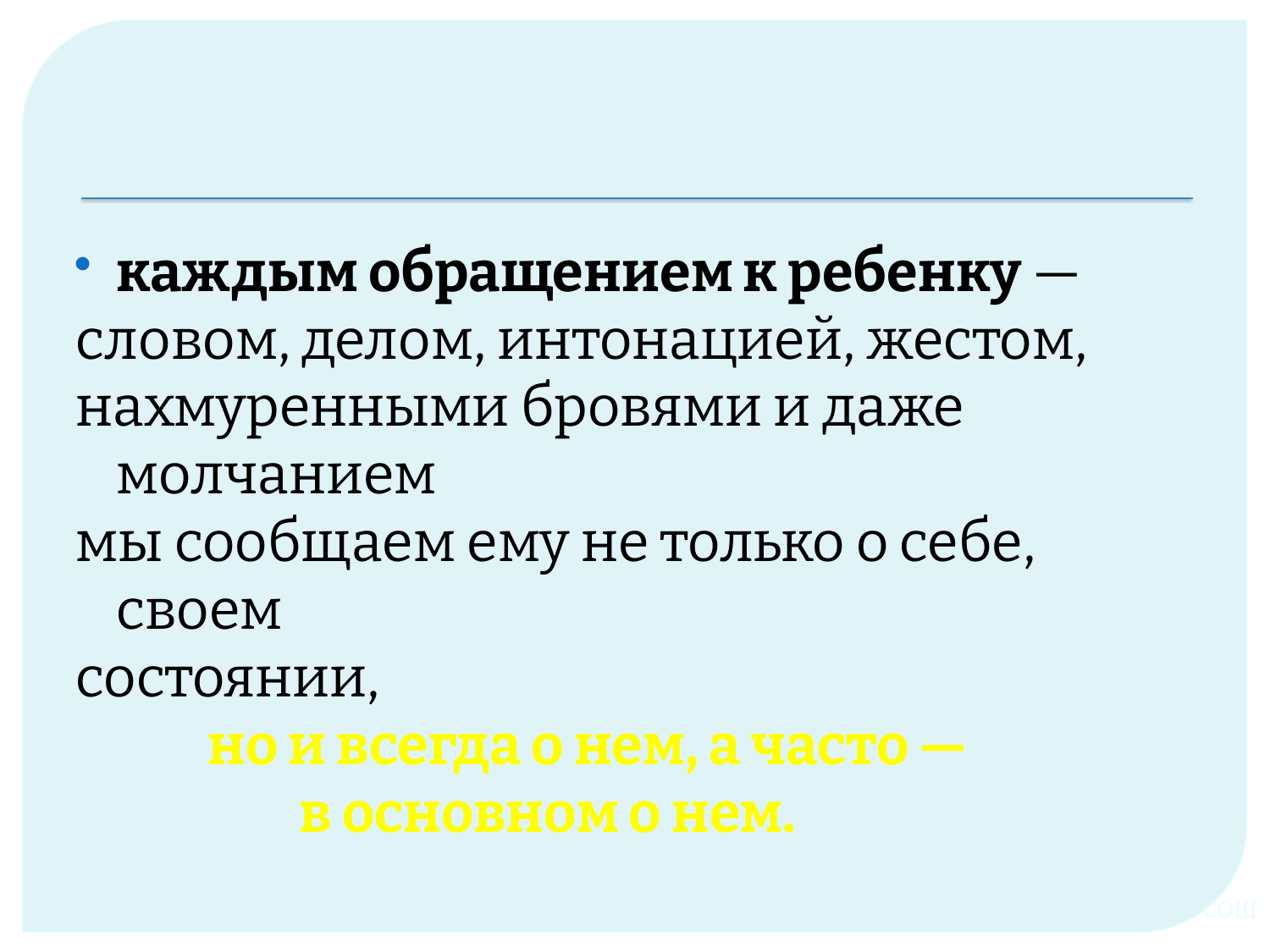

#
каждым обращением к ребенку —
словом, делом, интонацией, жестом,
нахмуренными бровями и даже молчанием
мы сообщаем ему не только о себе, своем
состоянии,
             но и всегда о нем, а часто —
                      в основном о нем.

СОШ